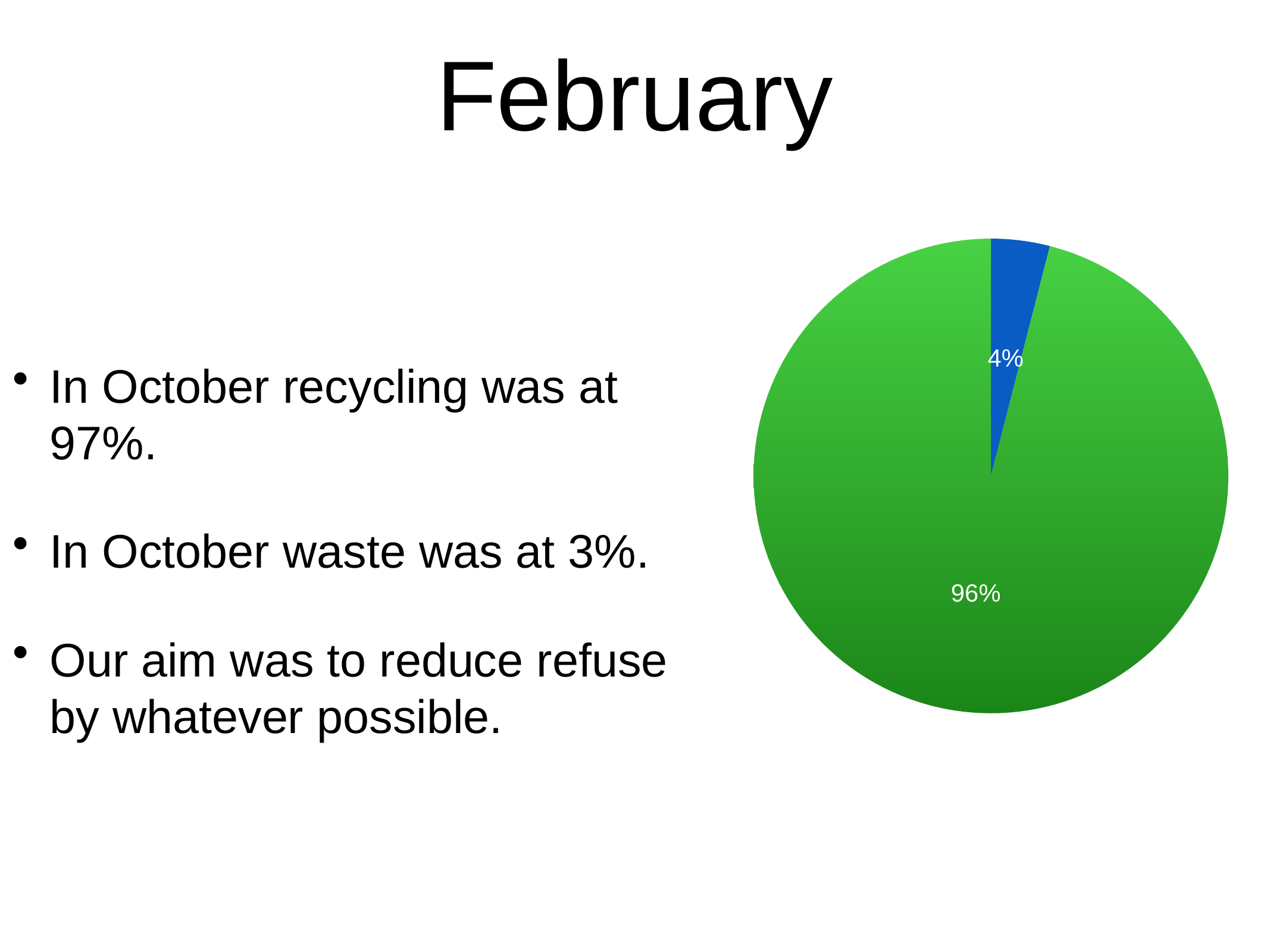

February

### Chart:

| Category | Region 1 |
|---|---|
# In October recycling was at 97%.
In October waste was at 3%.
Our aim was to reduce refuse by whatever possible.